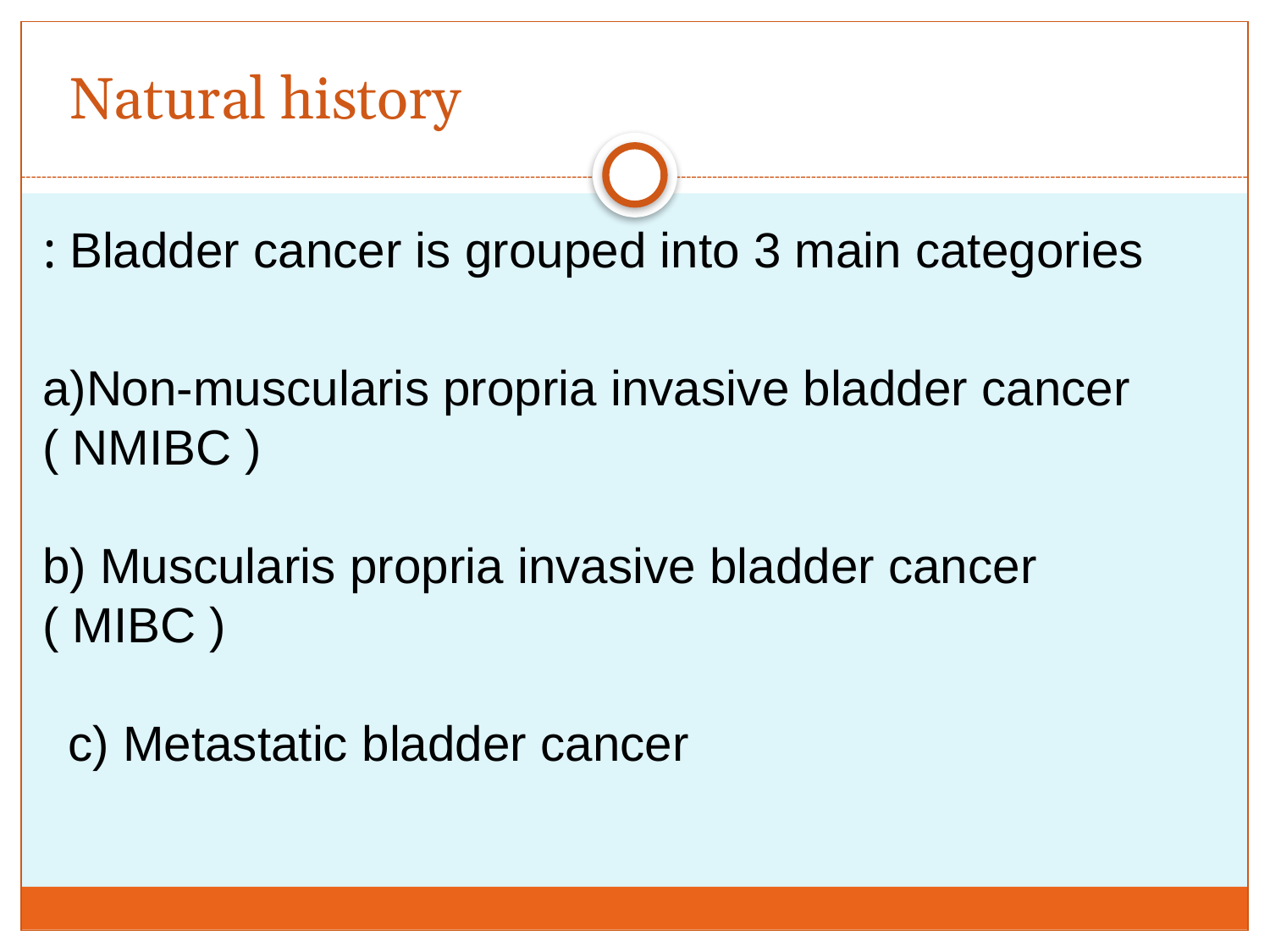

# Natural history
Bladder cancer is grouped into 3 main categories :

a)Non-muscularis propria invasive bladder cancer ( NMIBC )
b) Muscularis propria invasive bladder cancer ( MIBC )
c) Metastatic bladder cancer